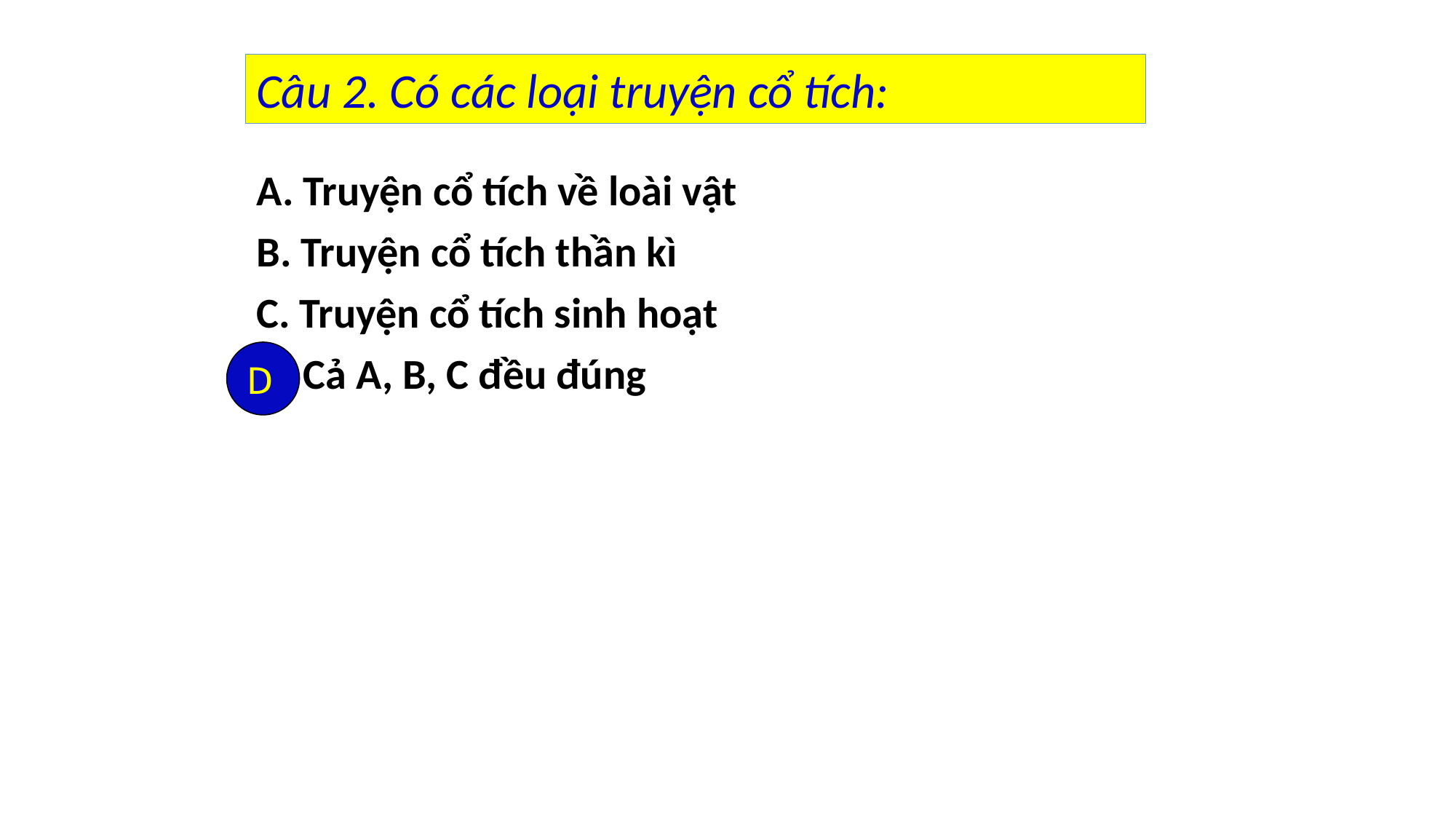

Câu 2. Có các loại truyện cổ tích:
A. Truyện cổ tích về loài vật
B. Truyện cổ tích thần kì
C. Truyện cổ tích sinh hoạt
D. Cả A, B, C đều đúng
D